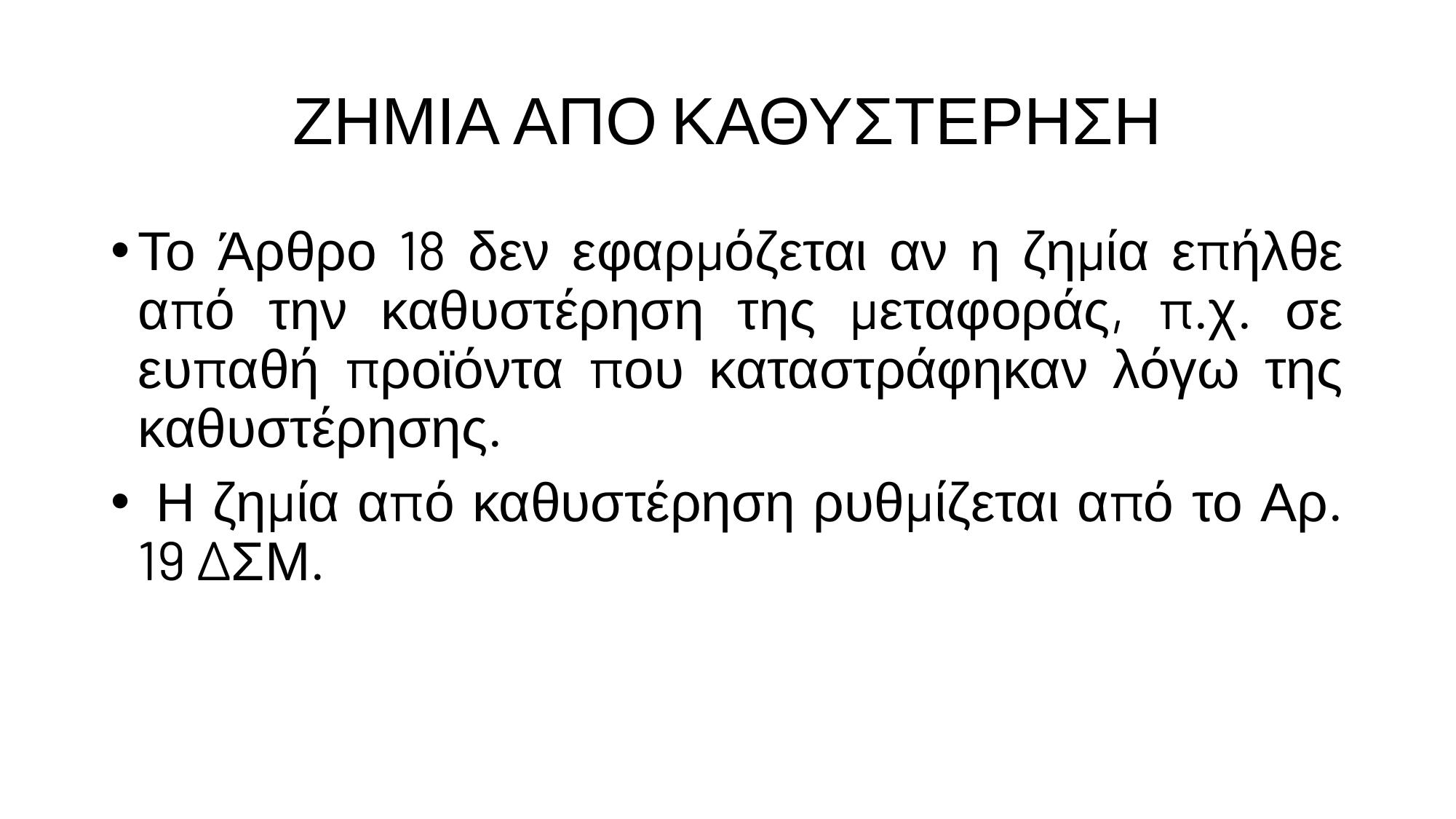

# ΖΗΜΙΑ ΑΠΟ ΚΑΘΥΣΤΕΡΗΣΗ
Το Άρθρο 18 δεν εφαρμόζεται αν η ζημία επήλθε από την καθυστέρηση της μεταφοράς, π.χ. σε ευπαθή προϊόντα που καταστράφηκαν λόγω της καθυστέρησης.
 Η ζημία από καθυστέρηση ρυθμίζεται από το Αρ. 19 ΔΣΜ.